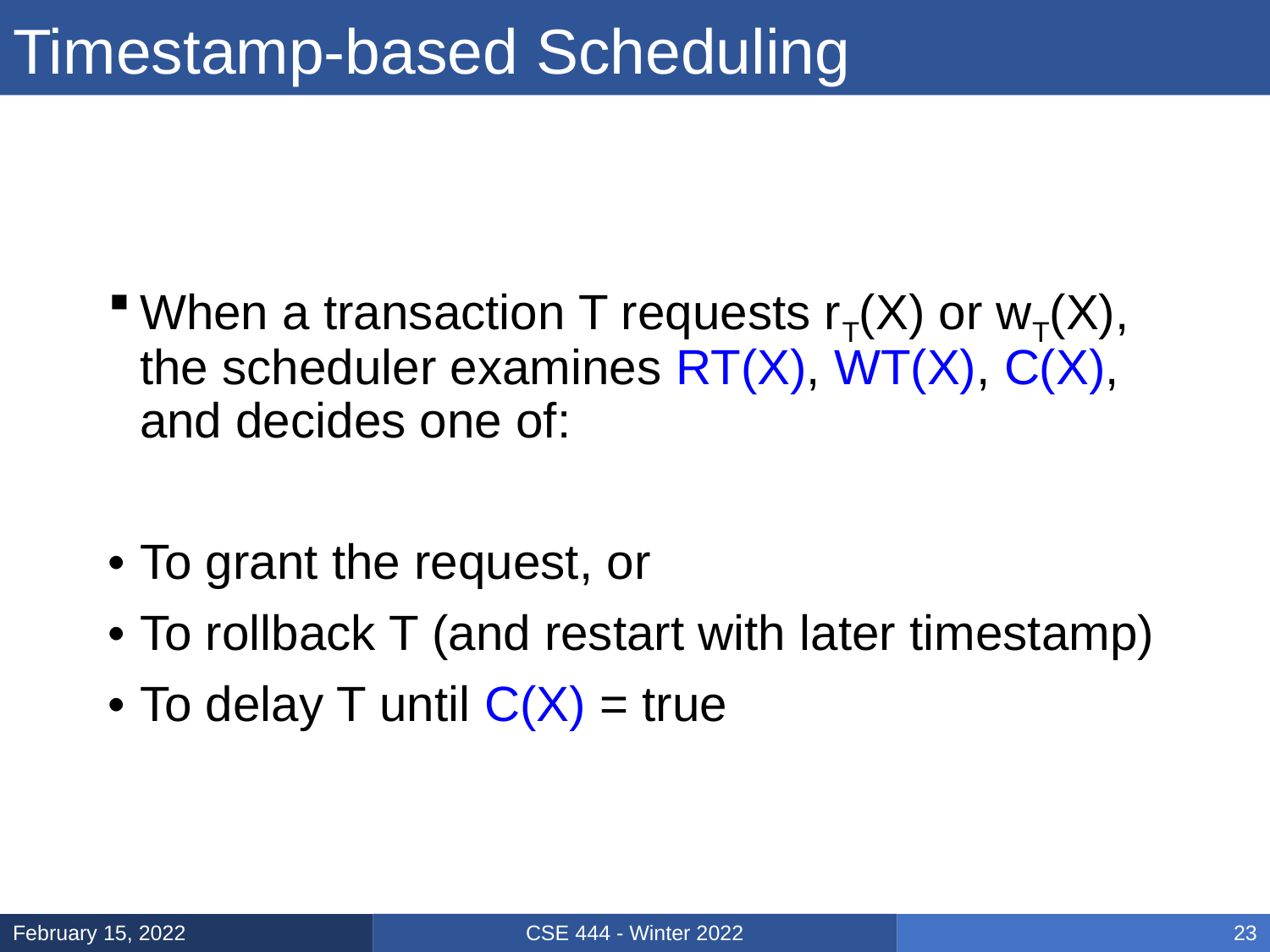

# Timestamp-based Scheduling
When a transaction T requests rT(X) or wT(X),
the scheduler examines RT(X), WT(X), C(X), and decides one of:

To grant the request, or
To rollback T (and restart with later timestamp)
To delay T until C(X) = true
CSE 444 - Winter 2022
February 15, 2022
23